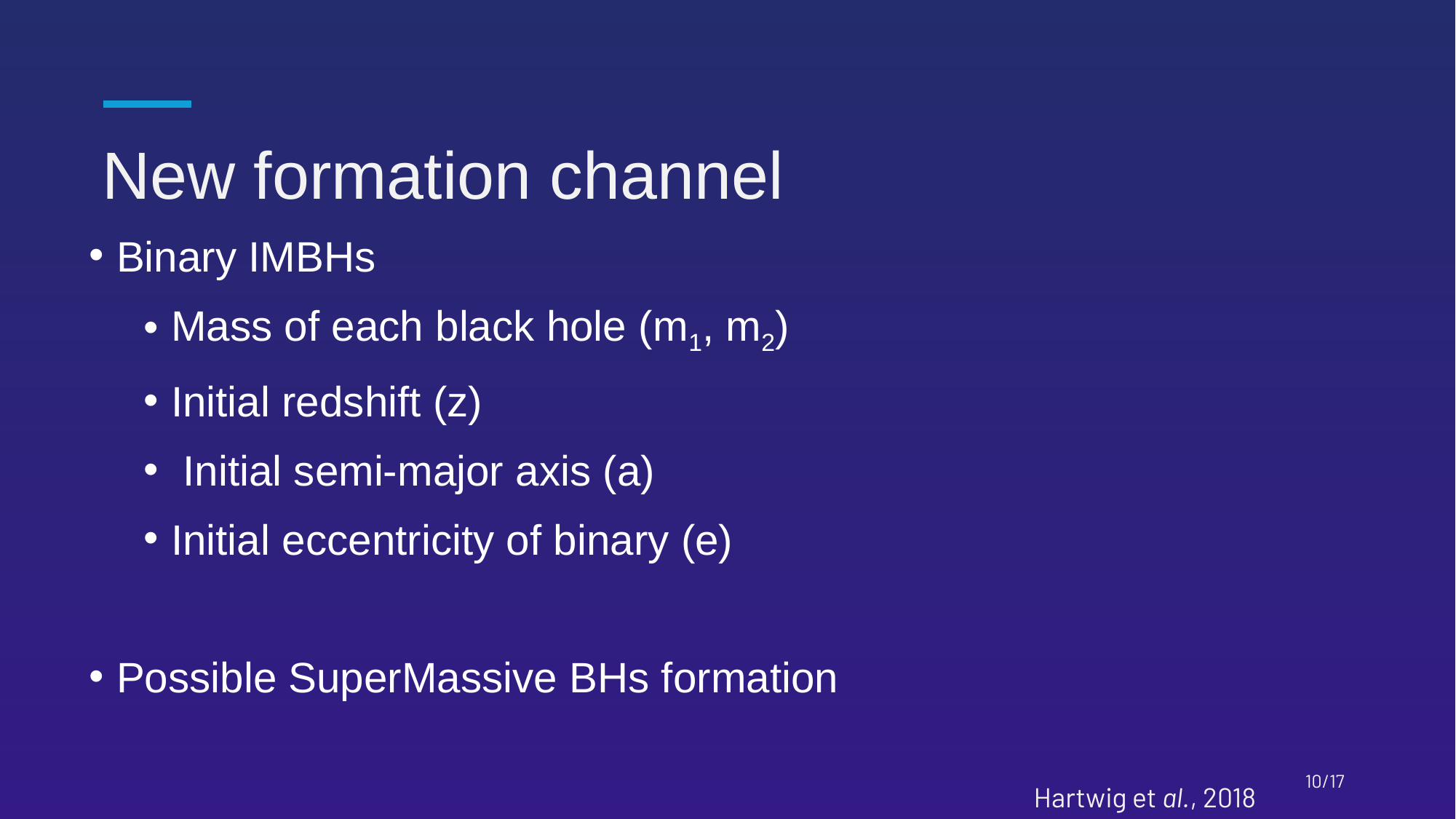

# New formation channel
Binary IMBHs
Mass of each black hole (m1, m2)
Initial redshift (z)
 Initial semi-major axis (a)
Initial eccentricity of binary (e)

Possible SuperMassive BHs formation
10/17
Hartwig et al., 2018